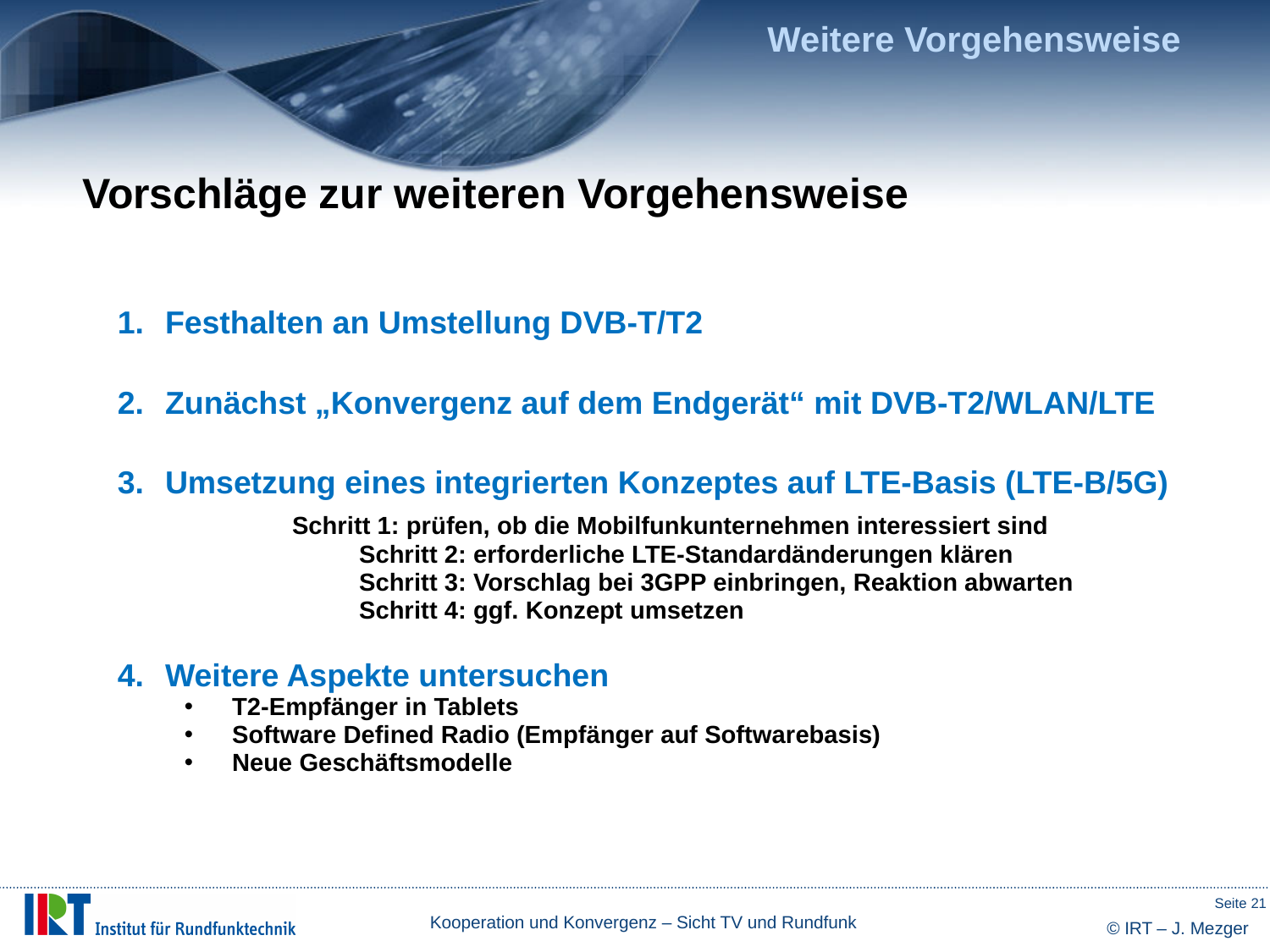

Weitere Vorgehensweise
Vorschläge zur weiteren Vorgehensweise

Festhalten an Umstellung DVB-T/T2

Zunächst „Konvergenz auf dem Endgerät“ mit DVB-T2/WLAN/LTE

Umsetzung eines integrierten Konzeptes auf LTE-Basis (LTE-B/5G)
	Schritt 1: prüfen, ob die Mobilfunkunternehmen interessiert sind
		Schritt 2: erforderliche LTE-Standardänderungen klären
	Schritt 3: Vorschlag bei 3GPP einbringen, Reaktion abwarten
		Schritt 4: ggf. Konzept umsetzen

Weitere Aspekte untersuchen
T2-Empfänger in Tablets
Software Defined Radio (Empfänger auf Softwarebasis)
Neue Geschäftsmodelle